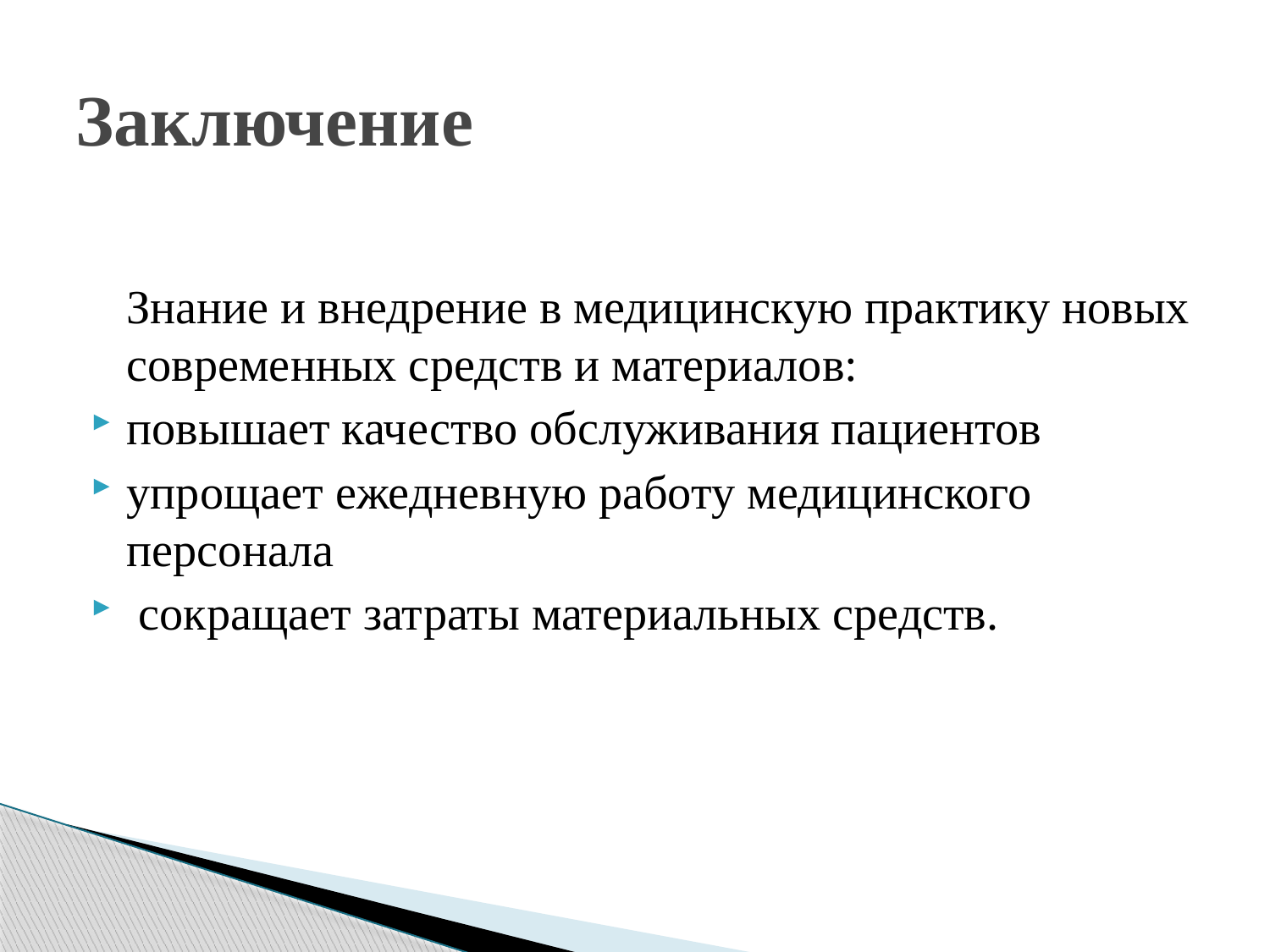

# Заключение

   Знание и внедрение в медицинскую практику новых современных средств и материалов:
повышает качество обслуживания пациентов
упрощает ежедневную работу медицинского персонала
 сокращает затраты материальных средств.